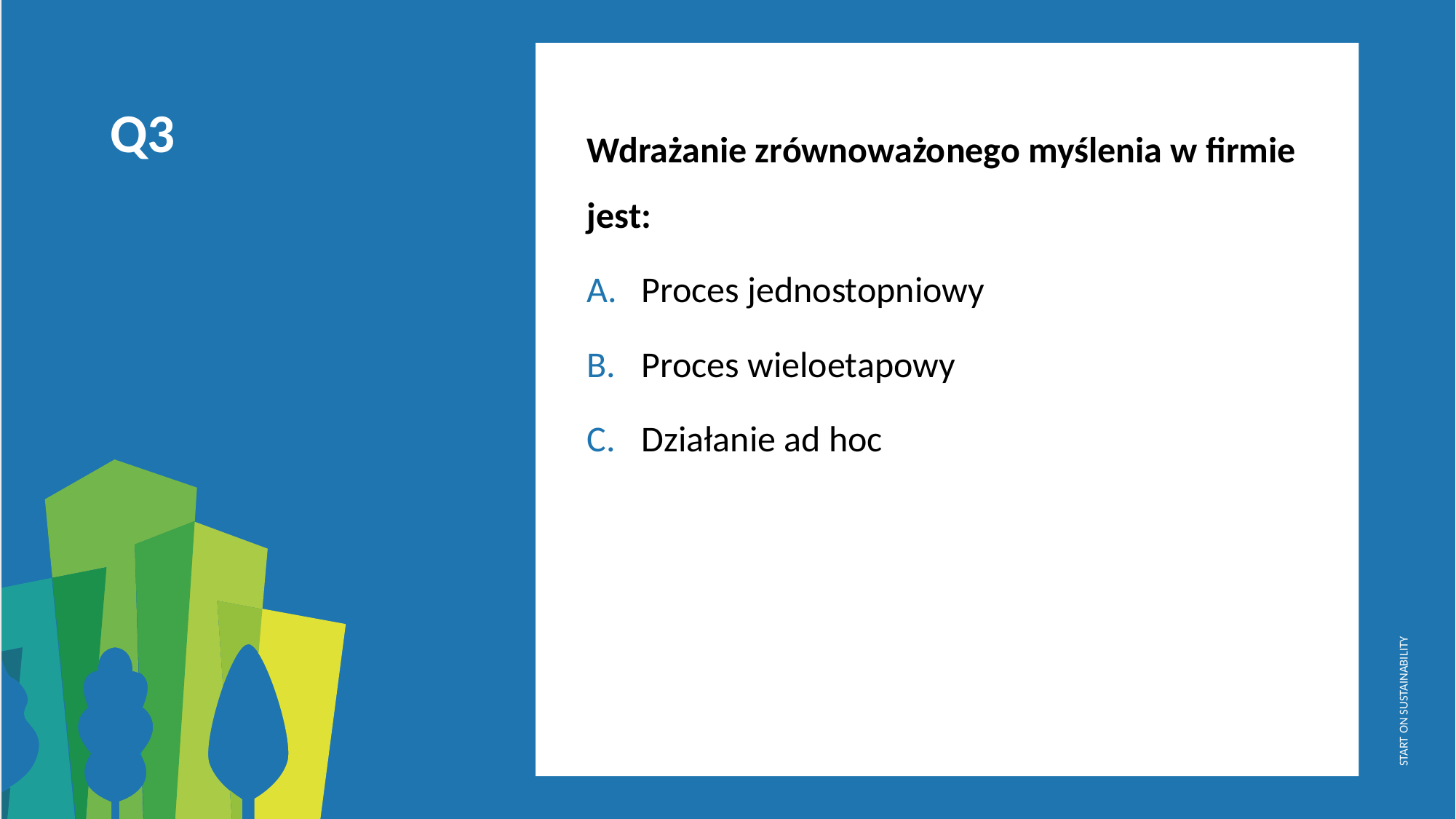

Wdrażanie zrównoważonego myślenia w firmie jest:
Proces jednostopniowy
Proces wieloetapowy
Działanie ad hoc
Q3